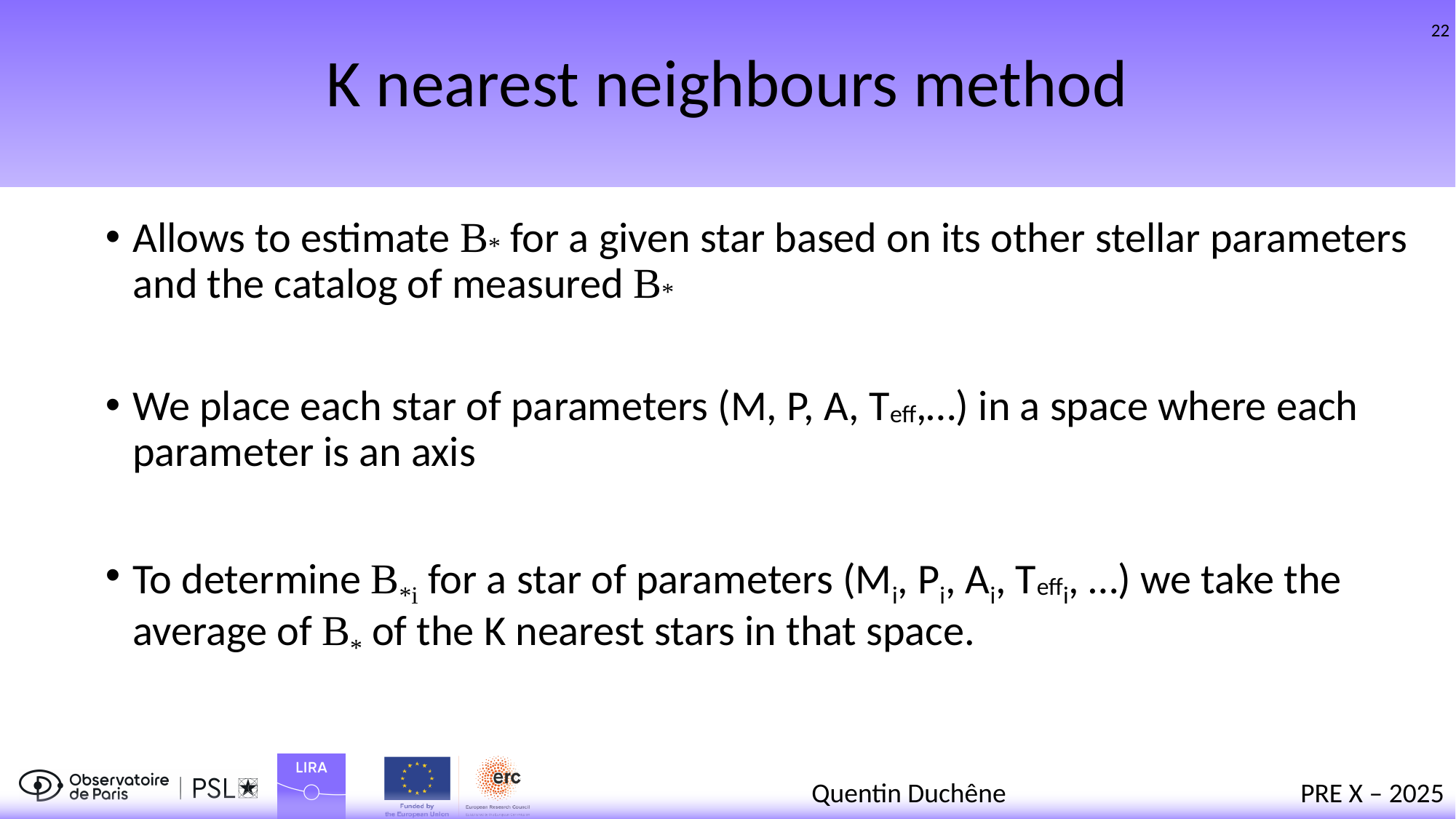

# K nearest neighbours method
22
Allows to estimate B* for a given star based on its other stellar parameters and the catalog of measured B*

We place each star of parameters (M, P, A, Teff,…) in a space where each parameter is an axis

To determine B*i for a star of parameters (Mi, Pi, Ai, Teffi, …) we take the average of B* of the K nearest stars in that space.